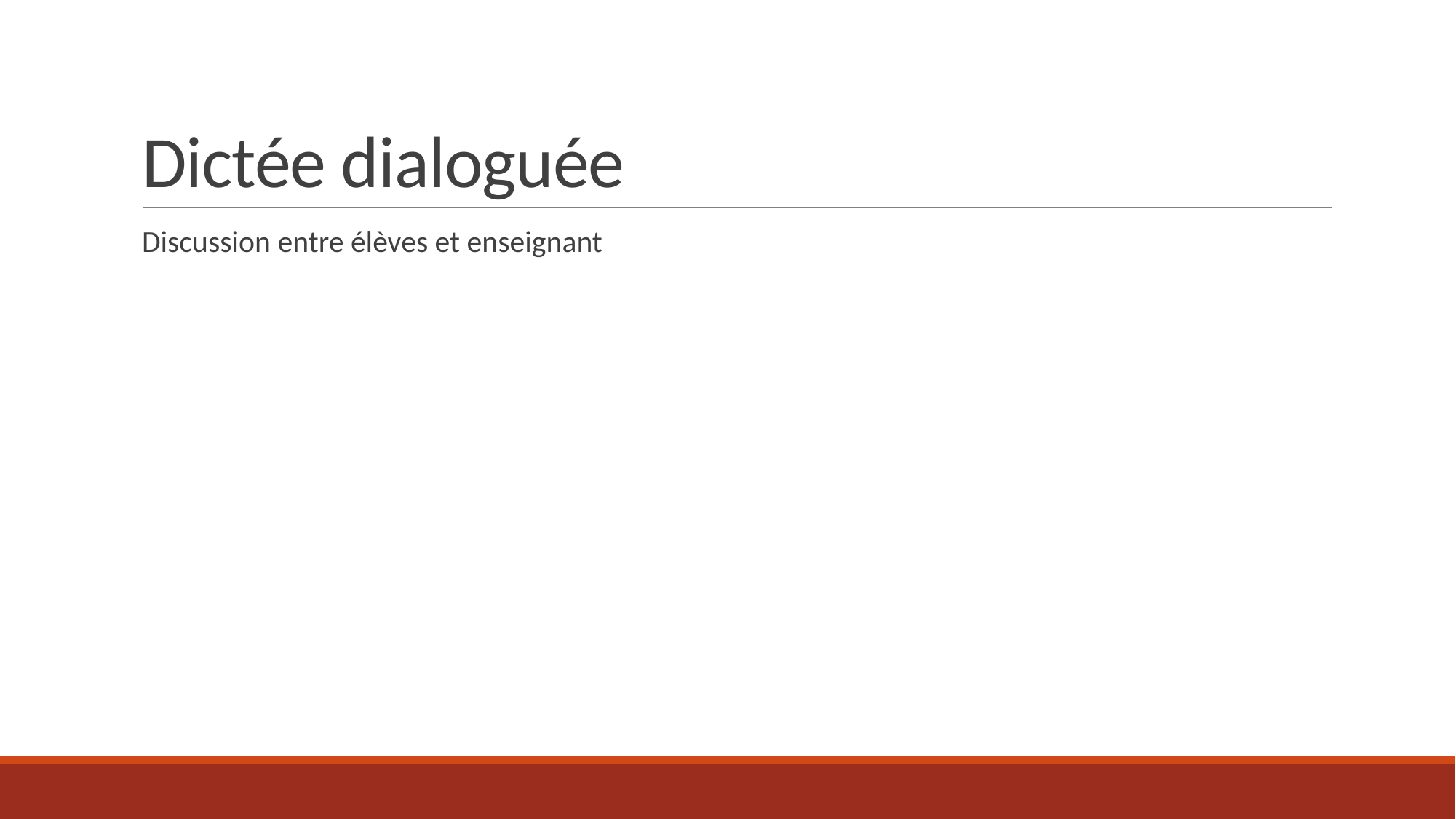

# Dictée dialoguée
Discussion entre élèves et enseignant